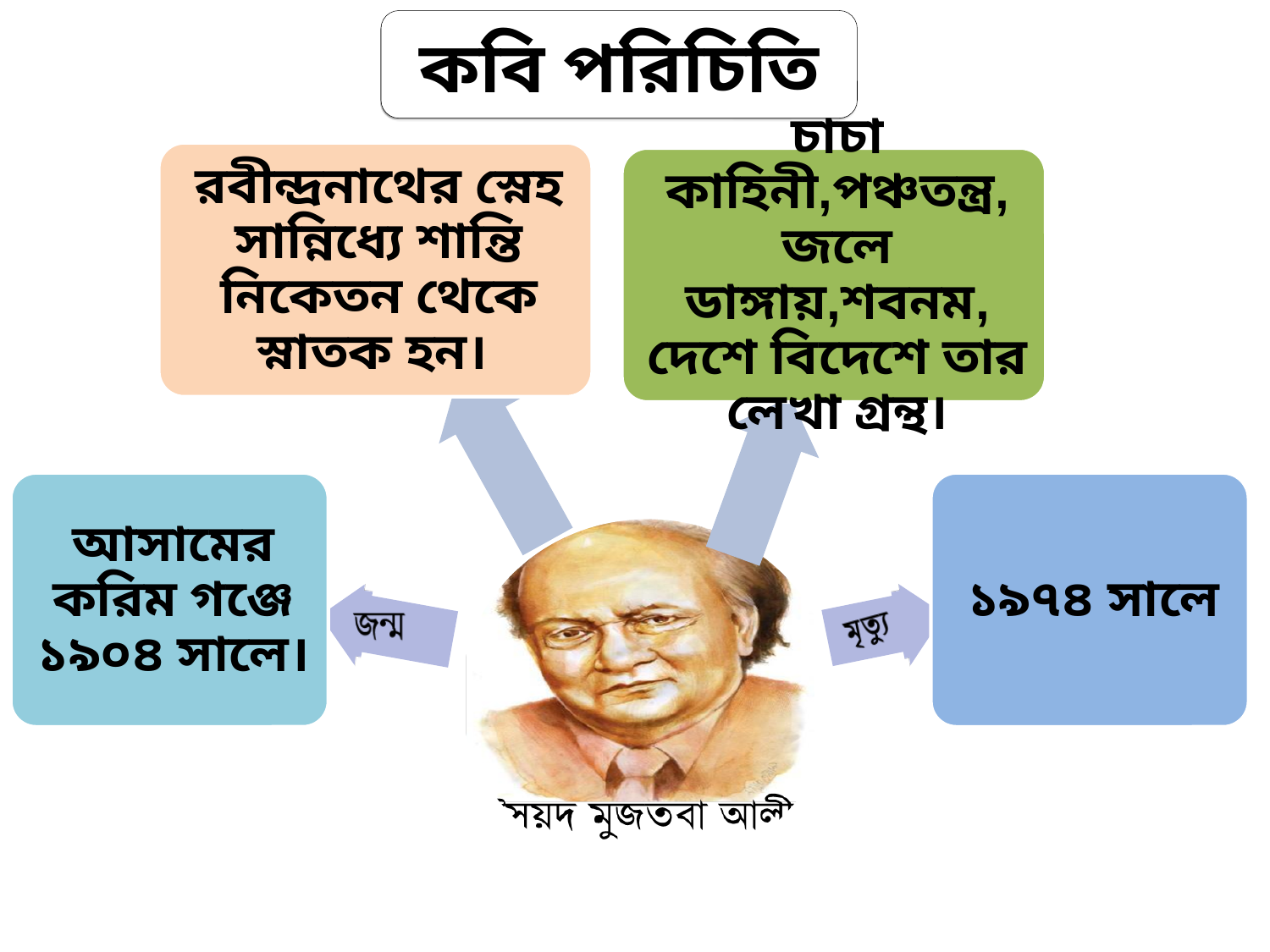

কবি পরিচিতি

আসামের করিম গঞ্জে ১৯০৪ সালে।
রবীন্দ্রনাথের স্নেহ সান্নিধ্যে শান্তি নিকেতন থেকে স্নাতক হন।
চাচা কাহিনী,পঞ্চতন্ত্র,জলে ডাঙ্গায়,শবনম, দেশে বিদেশে তার লেখা গ্রন্থ।
১৯৭৪ সালে